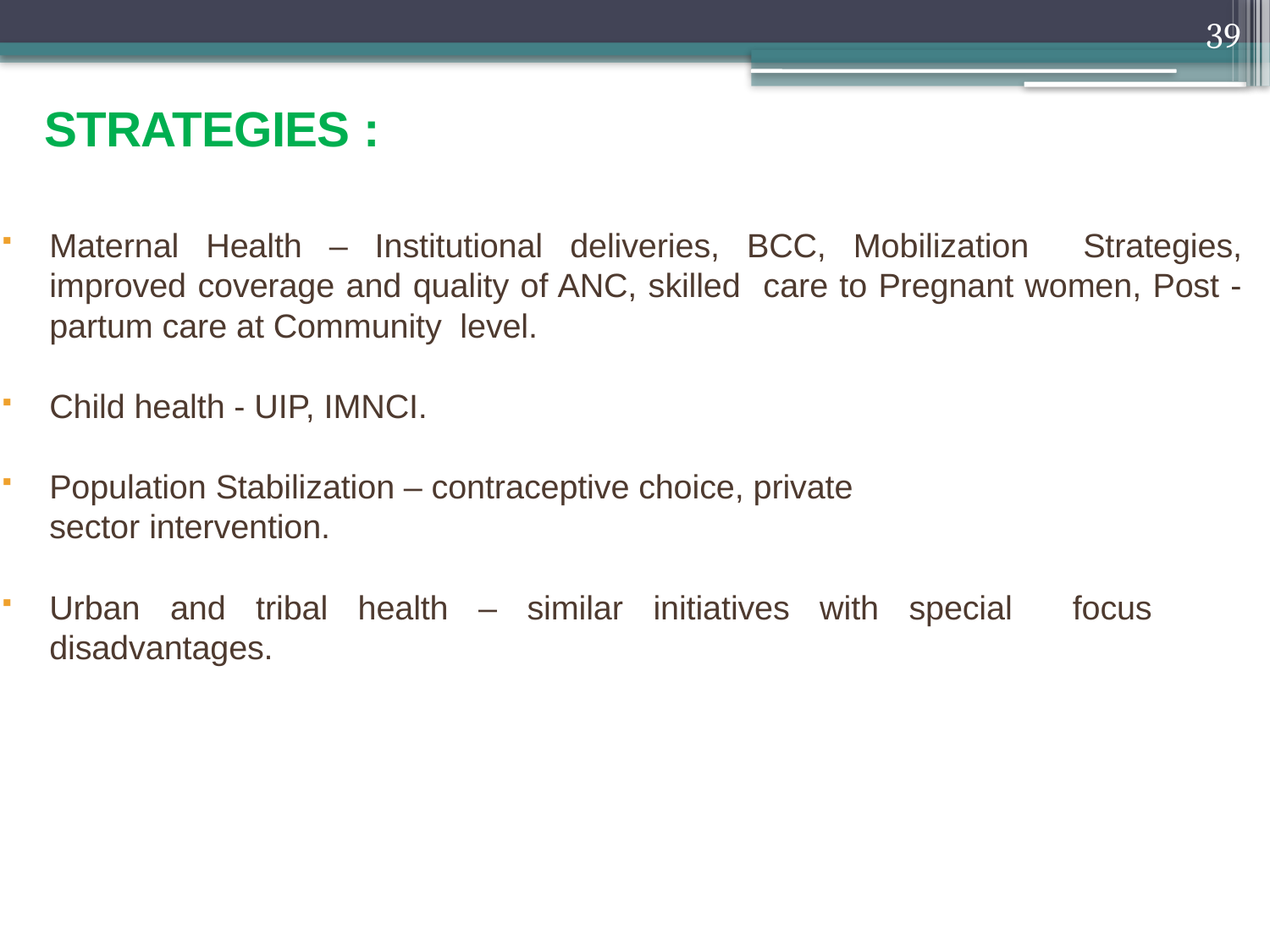

39
# STRATEGIES :
Maternal Health – Institutional deliveries, BCC, Mobilization  Strategies, improved coverage and quality of ANC, skilled  care to Pregnant women, Post -partum care at Community  level.

Child health - UIP, IMNCI.

Population Stabilization – contraceptive choice, private
sector intervention.

Urban and tribal health – similar initiatives with special  focus disadvantages.